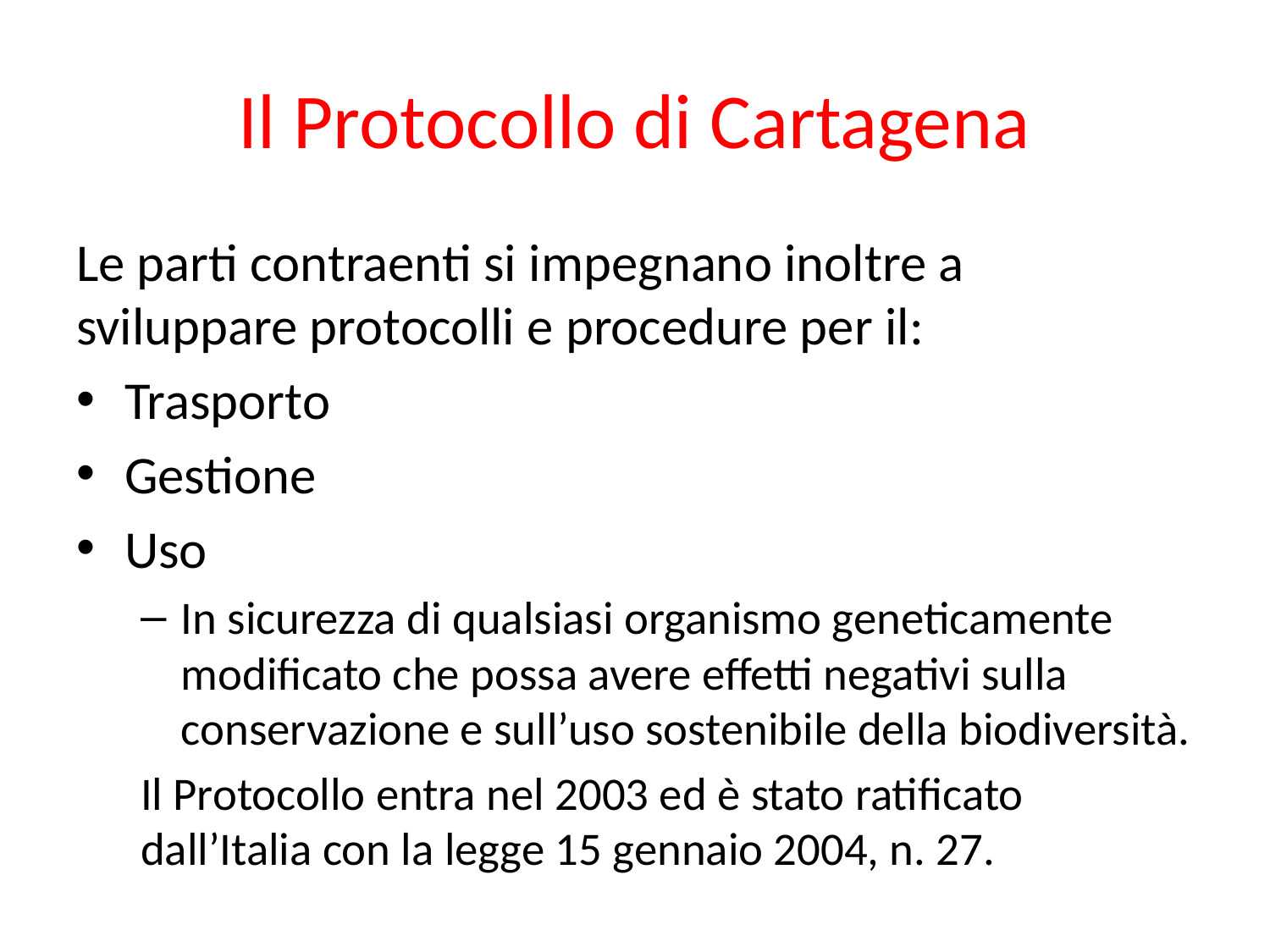

# Il Protocollo di Cartagena
Le parti contraenti si impegnano inoltre a sviluppare protocolli e procedure per il:
Trasporto
Gestione
Uso
In sicurezza di qualsiasi organismo geneticamente modificato che possa avere effetti negativi sulla conservazione e sull’uso sostenibile della biodiversità.
Il Protocollo entra nel 2003 ed è stato ratificato dall’Italia con la legge 15 gennaio 2004, n. 27.